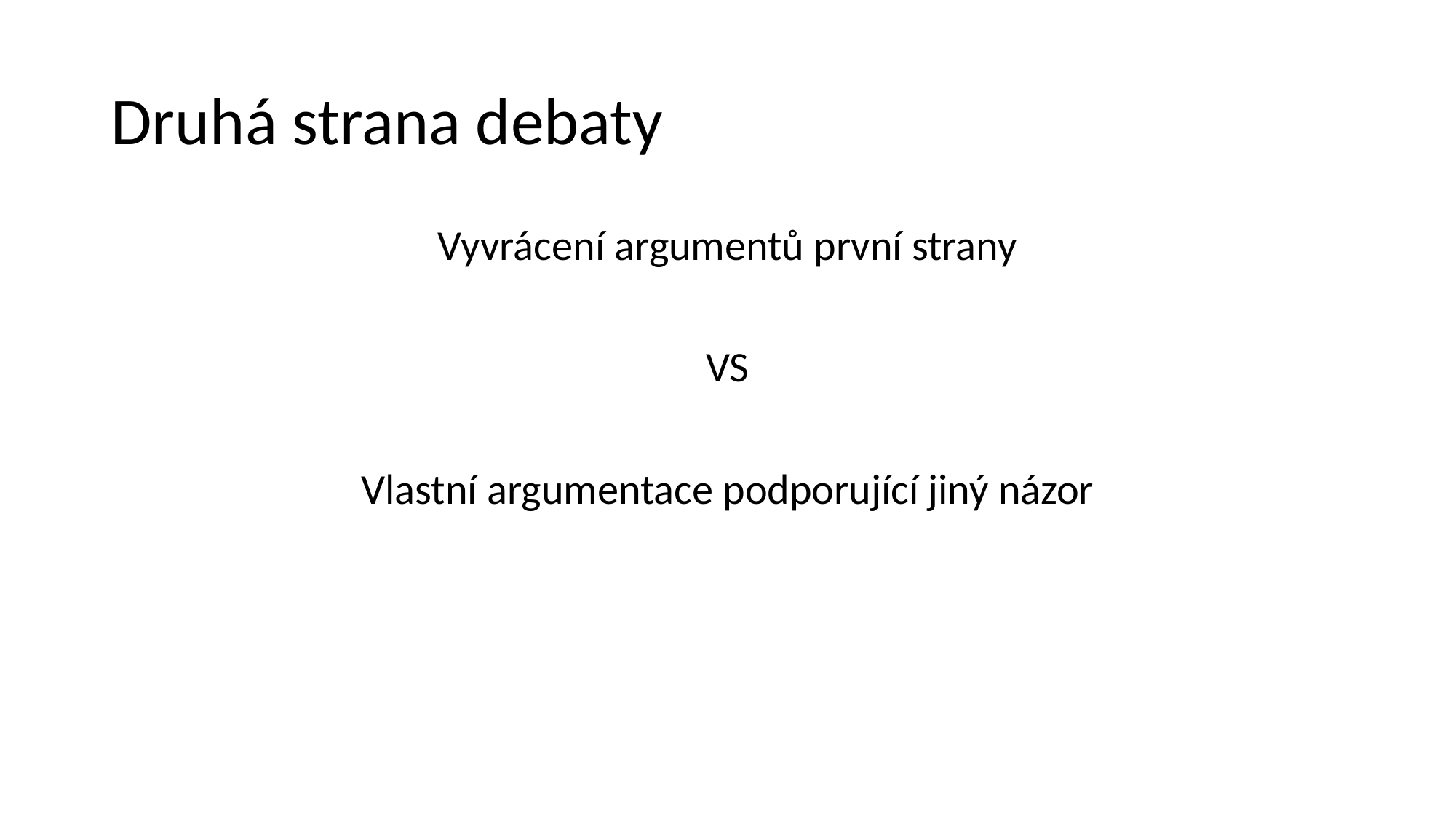

# Druhá strana debaty
Vyvrácení argumentů první strany

VS

Vlastní argumentace podporující jiný názor